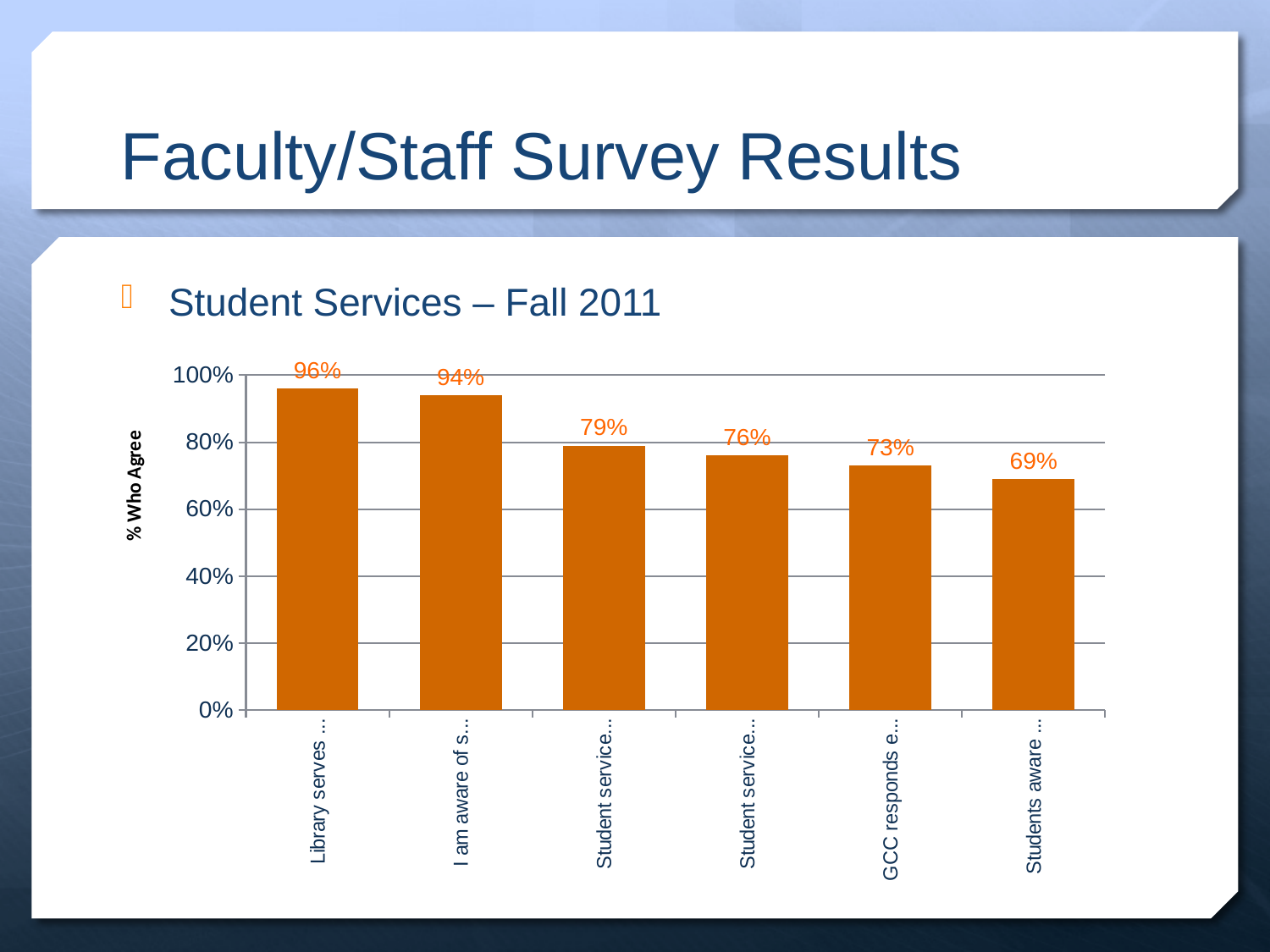

# Faculty/Staff Survey Results
Student Services – Fall 2011

### Chart

| Category | Agreement |
|---|---|
| Library serves student needs | 0.96 |
| I am aware of support services available | 0.94 |
| Student services open sufficient hours | 0.79 |
| Student services provide quality assistance | 0.76 |
| GCC responds effectively to student needs | 0.73 |
| Students aware of support services available | 0.69 |